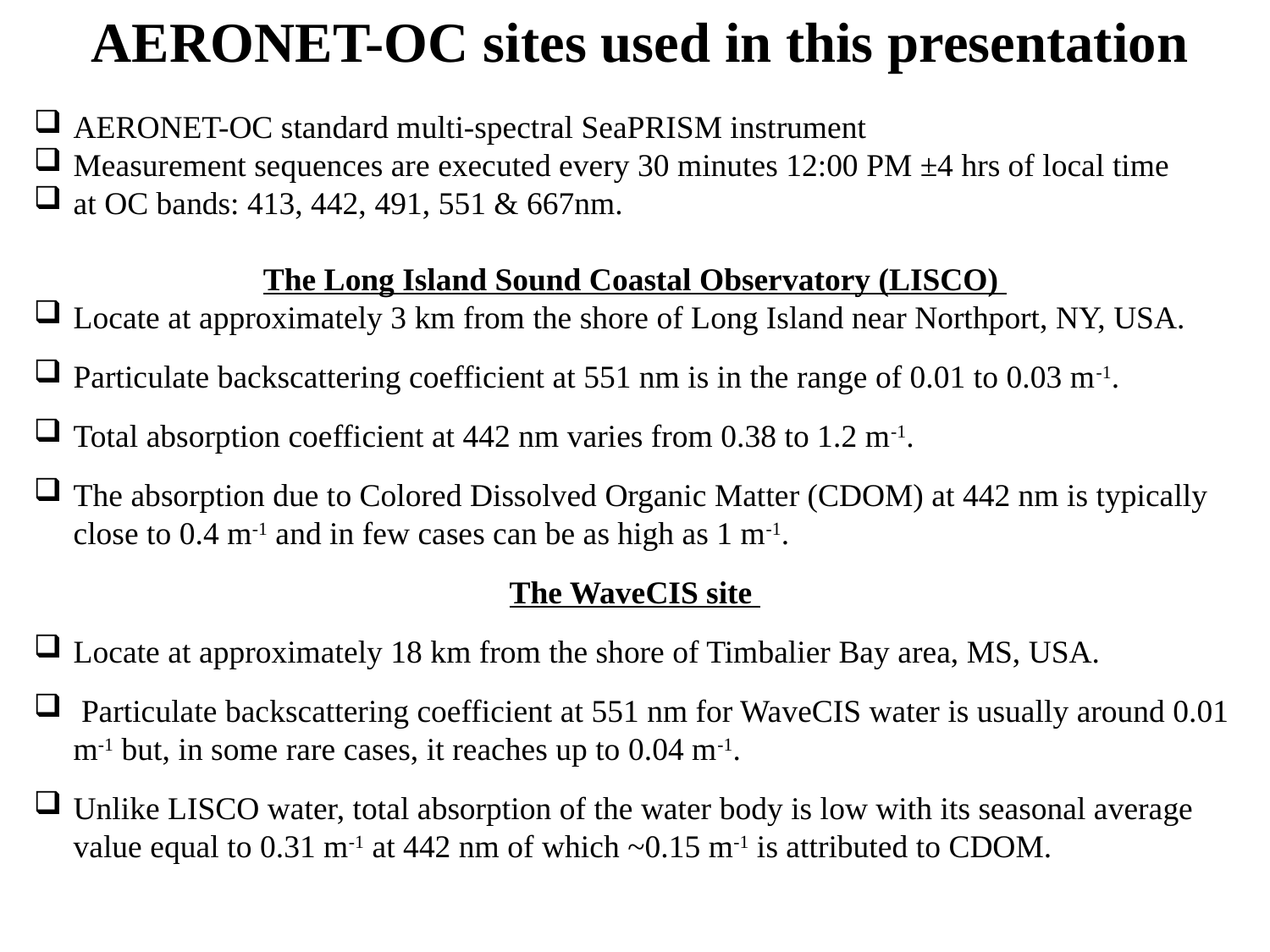

AERONET-OC sites used in this presentation
AERONET-OC standard multi-spectral SeaPRISM instrument
Measurement sequences are executed every 30 minutes 12:00 PM ±4 hrs of local time
at OC bands: 413, 442, 491, 551 & 667nm.

The Long Island Sound Coastal Observatory (LISCO)
Locate at approximately 3 km from the shore of Long Island near Northport, NY, USA.
Particulate backscattering coefficient at 551 nm is in the range of 0.01 to 0.03 m-1.
Total absorption coefficient at 442 nm varies from 0.38 to 1.2 m-1.
The absorption due to Colored Dissolved Organic Matter (CDOM) at 442 nm is typically close to 0.4 m-1 and in few cases can be as high as 1 m-1.
The WaveCIS site
Locate at approximately 18 km from the shore of Timbalier Bay area, MS, USA.
 Particulate backscattering coefficient at 551 nm for WaveCIS water is usually around 0.01 m-1 but, in some rare cases, it reaches up to 0.04 m-1.
Unlike LISCO water, total absorption of the water body is low with its seasonal average value equal to 0.31 m-1 at 442 nm of which ~0.15 m-1 is attributed to CDOM.